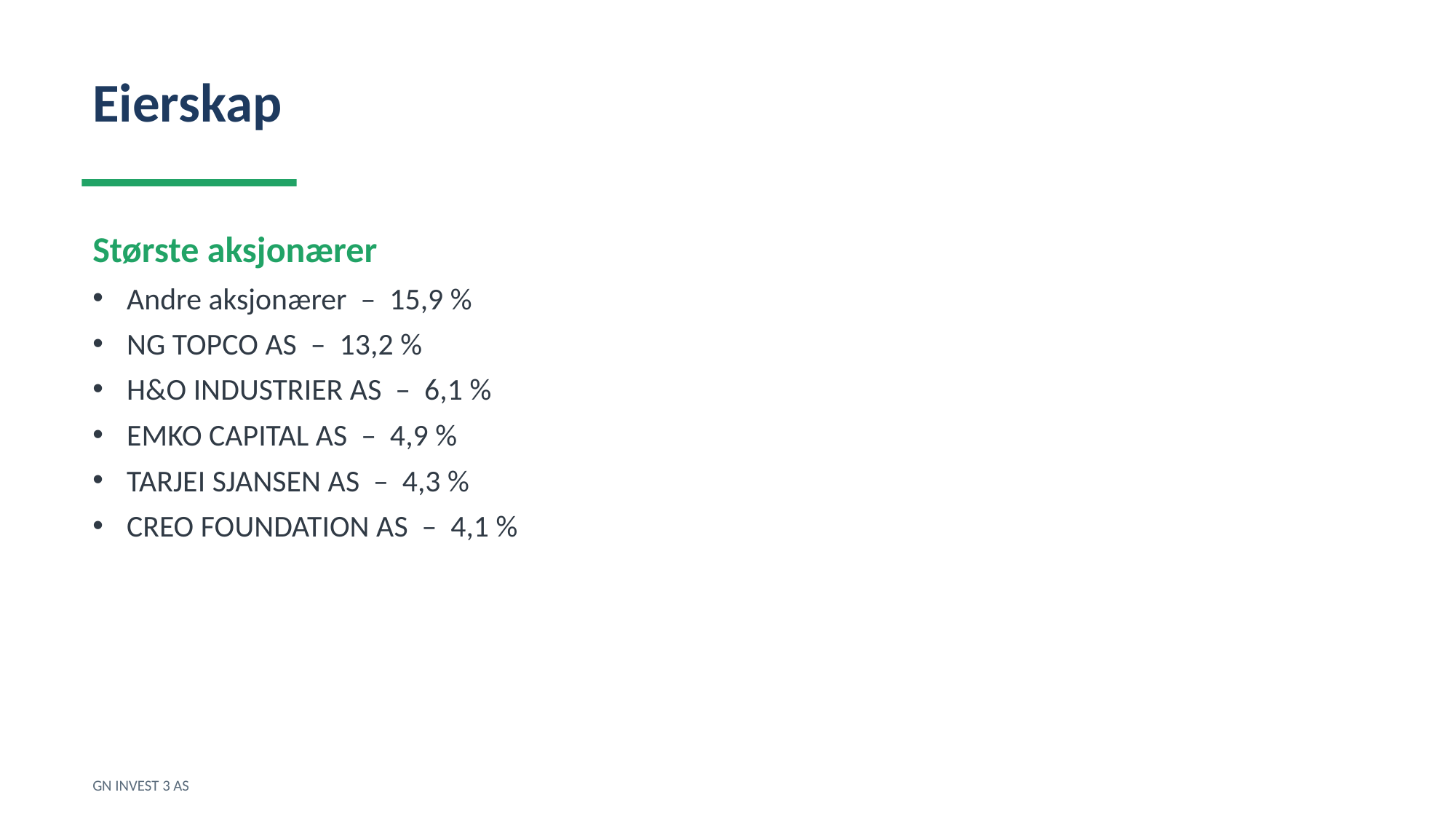

Eierskap

Største aksjonærer
Andre aksjonærer  –  15,9 %
NG TOPCO AS  –  13,2 %
H&O INDUSTRIER AS  –  6,1 %
EMKO CAPITAL AS  –  4,9 %
TARJEI SJANSEN AS  –  4,3 %
CREO FOUNDATION AS  –  4,1 %
GN INVEST 3 AS